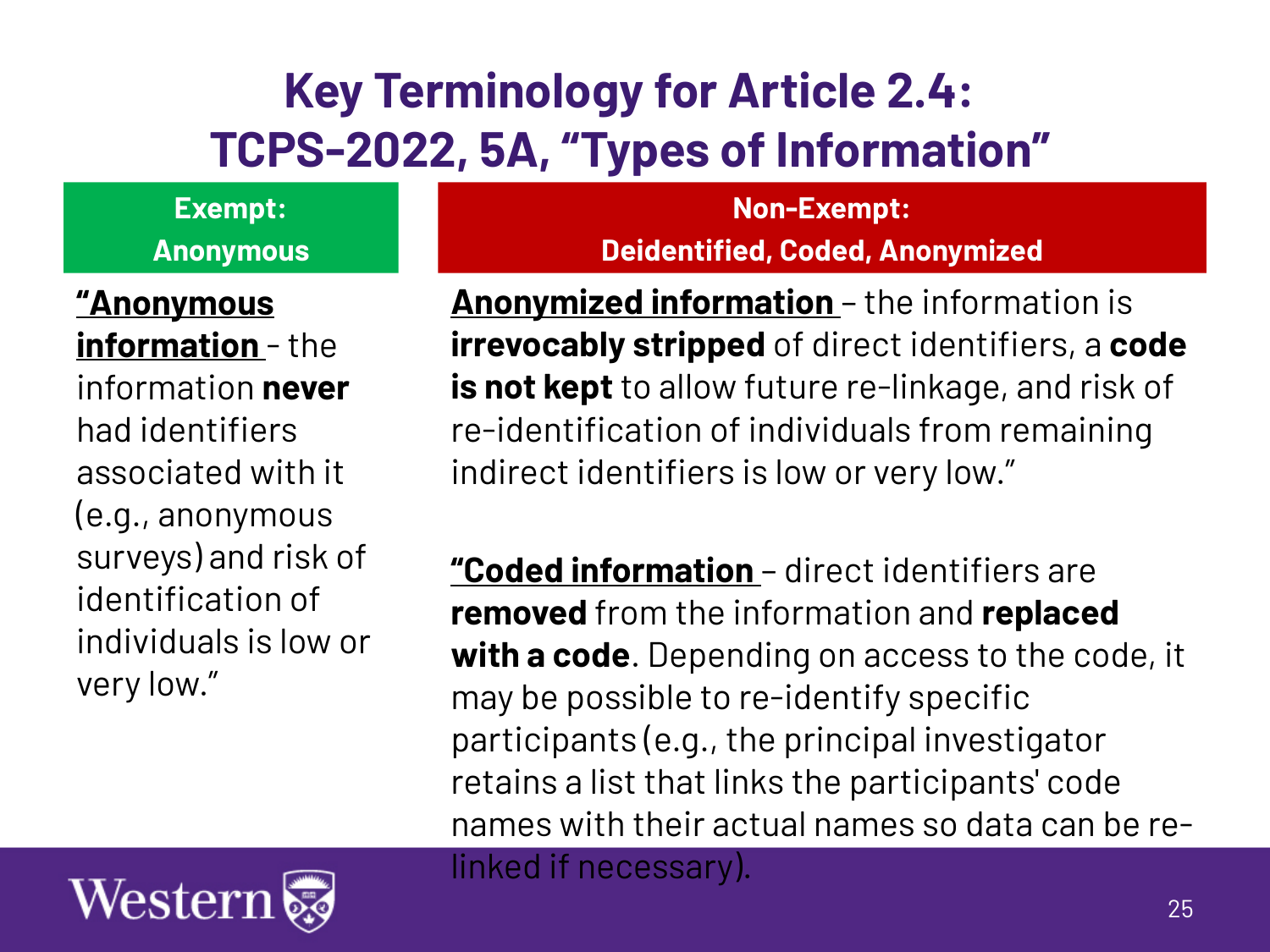

# Key Terminology for Article 2.4: TCPS-2022, 5A, “Types of Information”
Exempt:
Anonymous
Non-Exempt:
Deidentified, Coded, Anonymized
“Anonymous information - the information never had identifiers associated with it (e.g., anonymous surveys) and risk of identification of individuals is low or very low.”
Anonymized information – the information is irrevocably stripped of direct identifiers, a code is not kept to allow future re-linkage, and risk of re-identification of individuals from remaining indirect identifiers is low or very low.”

“Coded information – direct identifiers are removed from the information and replaced with a code. Depending on access to the code, it may be possible to re-identify specific participants (e.g., the principal investigator retains a list that links the participants' code names with their actual names so data can be re-linked if necessary).

25